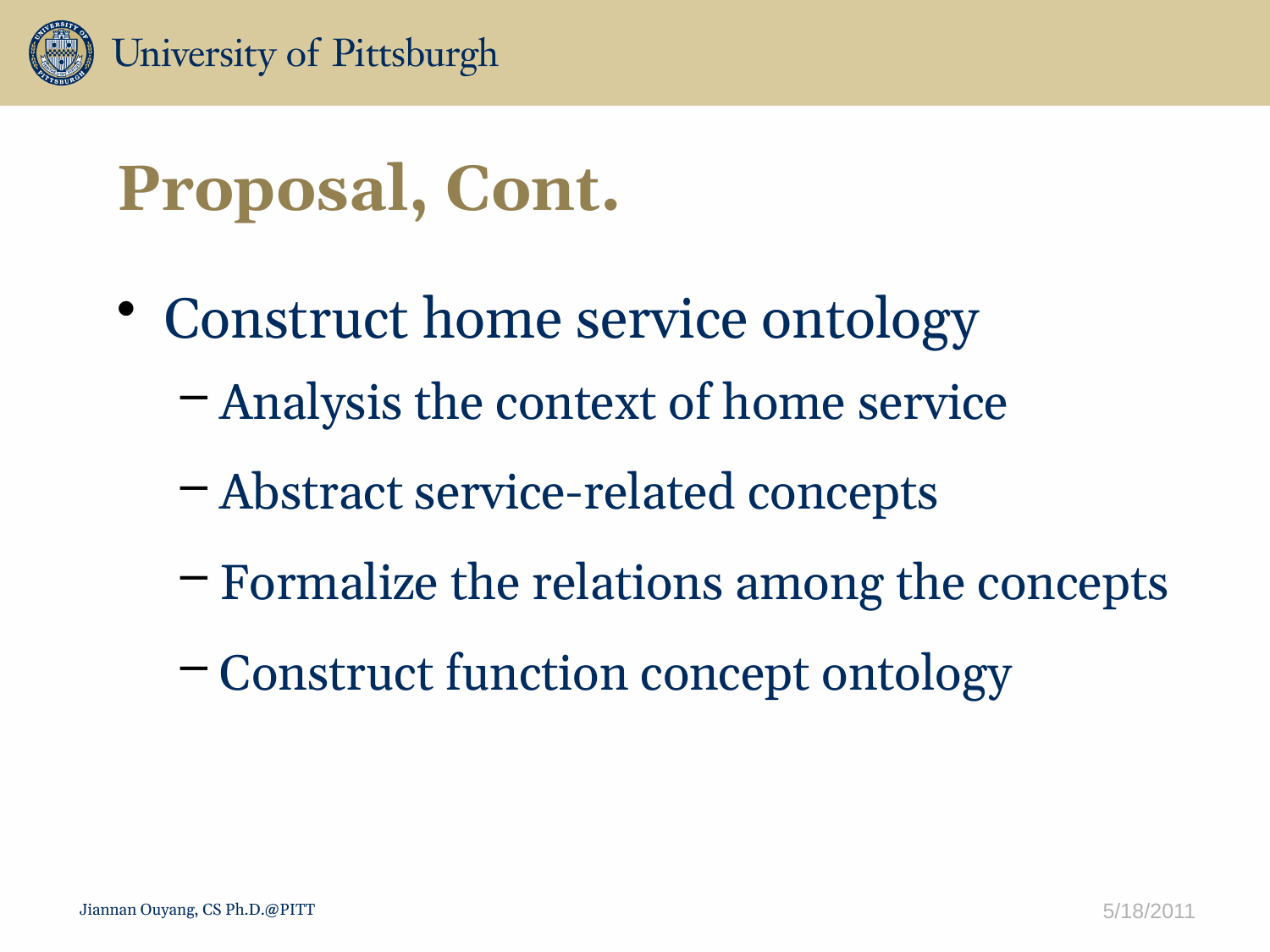

# Proposal, Cont.
Construct home service ontology
Analysis the context of home service
Abstract service-related concepts
Formalize the relations among the concepts
Construct function concept ontology
5/18/2011
Jiannan Ouyang, CS Ph.D.@PITT